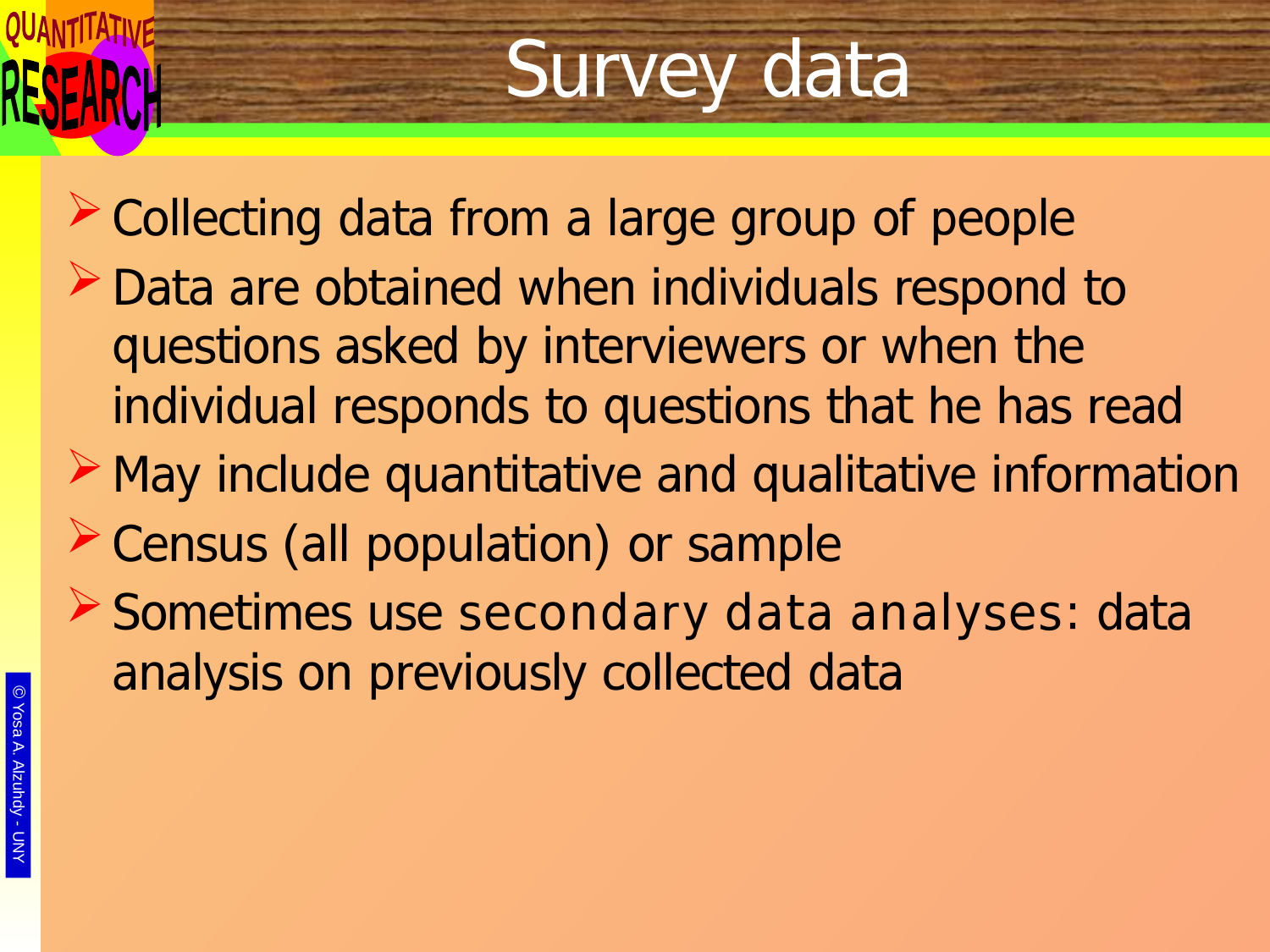

# Survey data
Collecting data from a large group of people
Data are obtained when individuals respond to questions asked by interviewers or when the individual responds to questions that he has read
May include quantitative and qualitative information
Census (all population) or sample
Sometimes use secondary data analyses: data analysis on previously collected data